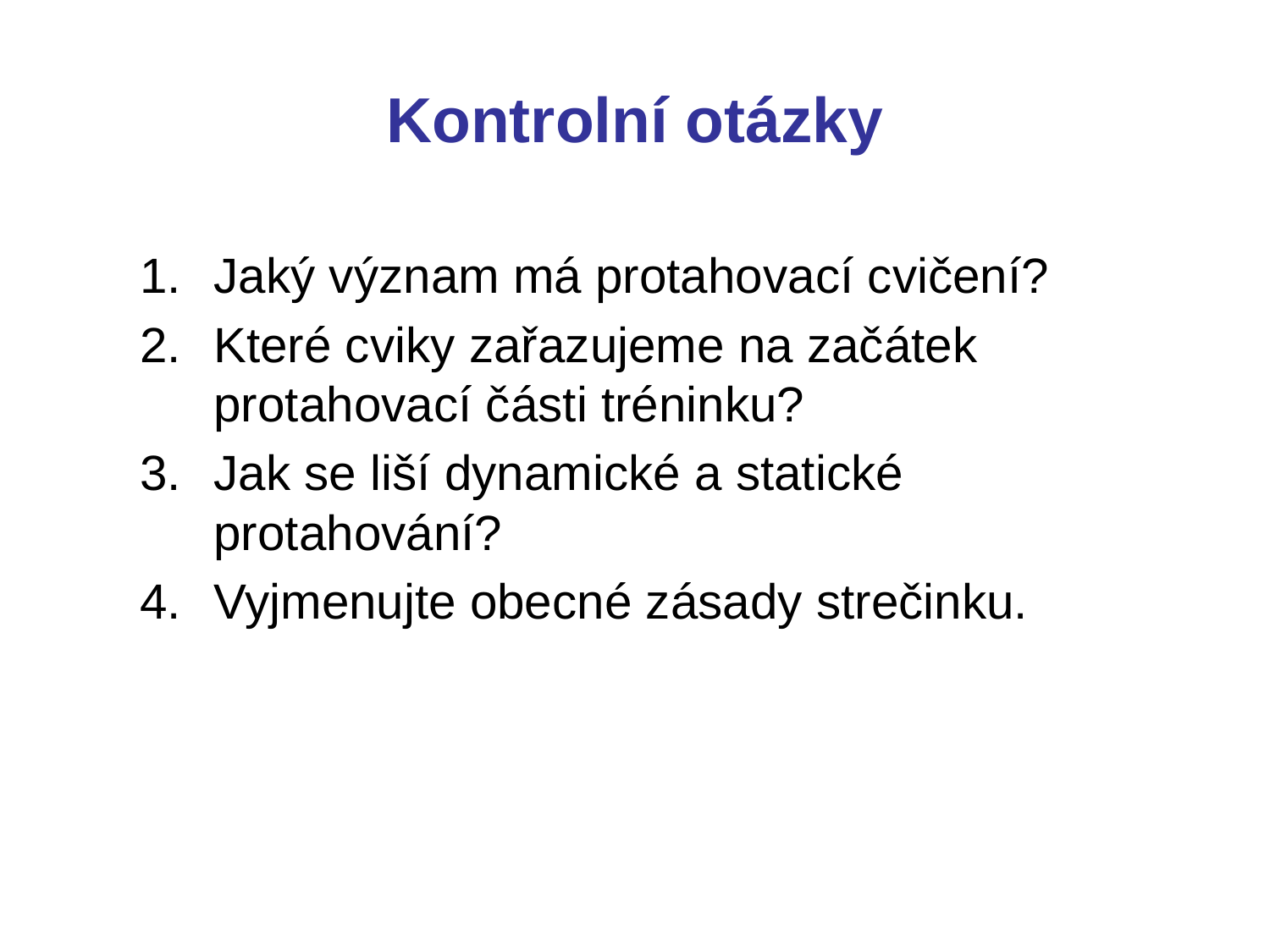

# Kontrolní otázky
Jaký význam má protahovací cvičení?
Které cviky zařazujeme na začátek protahovací části tréninku?
Jak se liší dynamické a statické protahování?
Vyjmenujte obecné zásady strečinku.